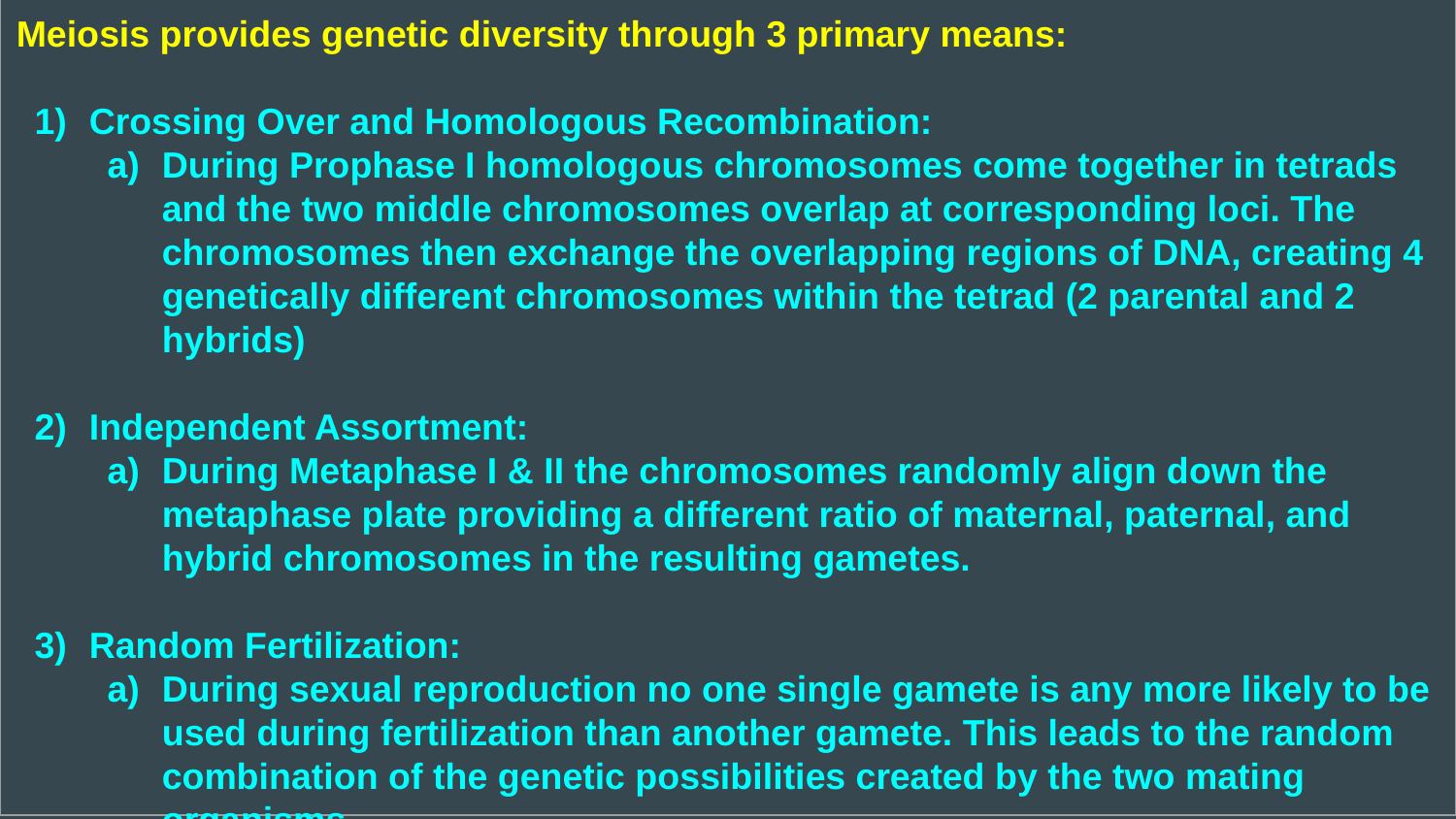

Meiosis provides genetic diversity through 3 primary means:

Crossing Over and Homologous Recombination:
During Prophase I homologous chromosomes come together in tetrads and the two middle chromosomes overlap at corresponding loci. The chromosomes then exchange the overlapping regions of DNA, creating 4 genetically different chromosomes within the tetrad (2 parental and 2 hybrids)

Independent Assortment:
During Metaphase I & II the chromosomes randomly align down the metaphase plate providing a different ratio of maternal, paternal, and hybrid chromosomes in the resulting gametes.

Random Fertilization:
During sexual reproduction no one single gamete is any more likely to be used during fertilization than another gamete. This leads to the random combination of the genetic possibilities created by the two mating organisms